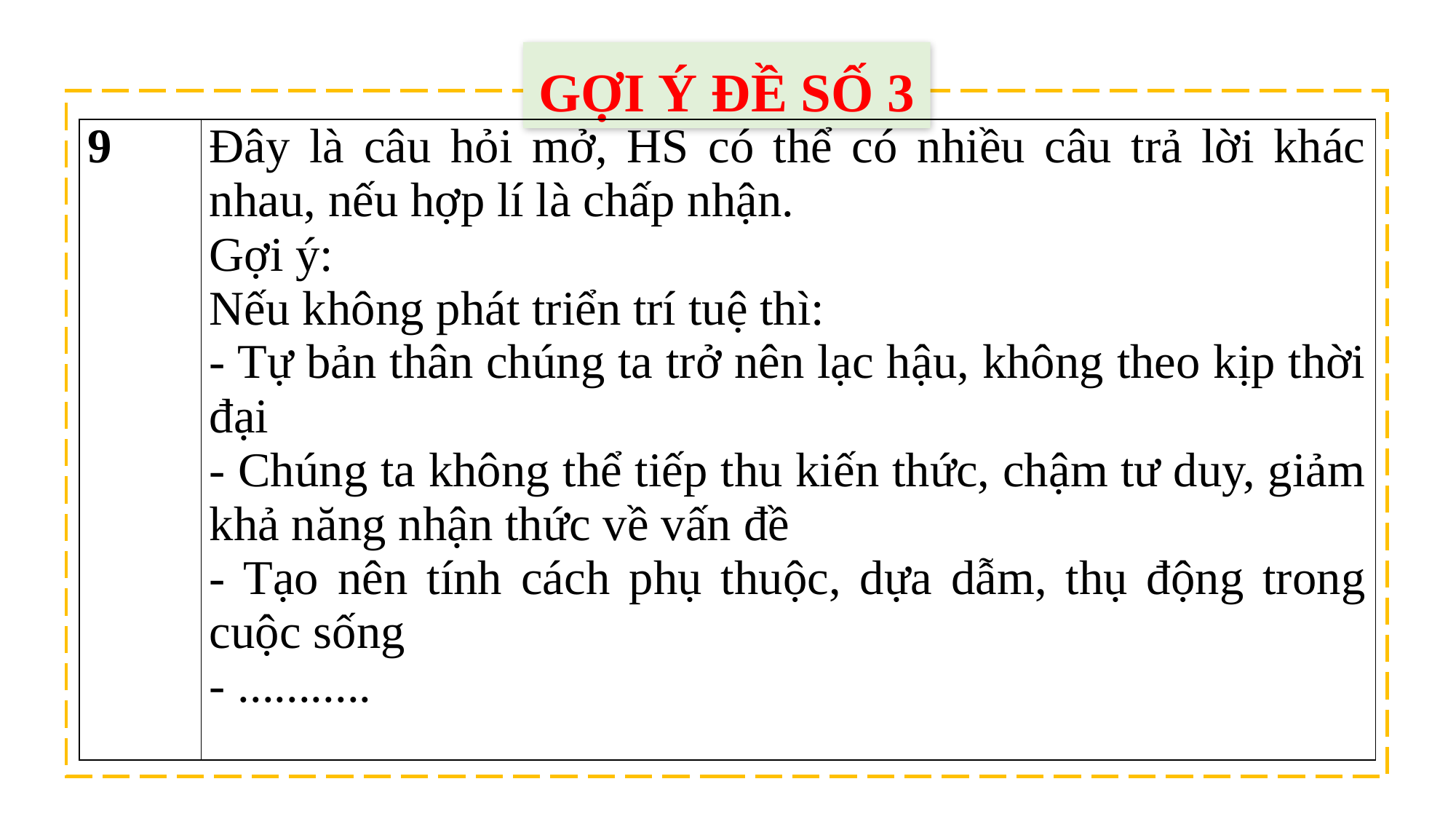

GỢI Ý ĐỀ SỐ 3

| 9 | Đây là câu hỏi mở, HS có thể có nhiều câu trả lời khác nhau, nếu hợp lí là chấp nhận. Gợi ý: Nếu không phát triển trí tuệ thì: - Tự bản thân chúng ta trở nên lạc hậu, không theo kịp thời đại - Chúng ta không thể tiếp thu kiến thức, chậm tư duy, giảm khả năng nhận thức về vấn đề - Tạo nên tính cách phụ thuộc, dựa dẫm, thụ động trong cuộc sống - ........... |
| --- | --- |